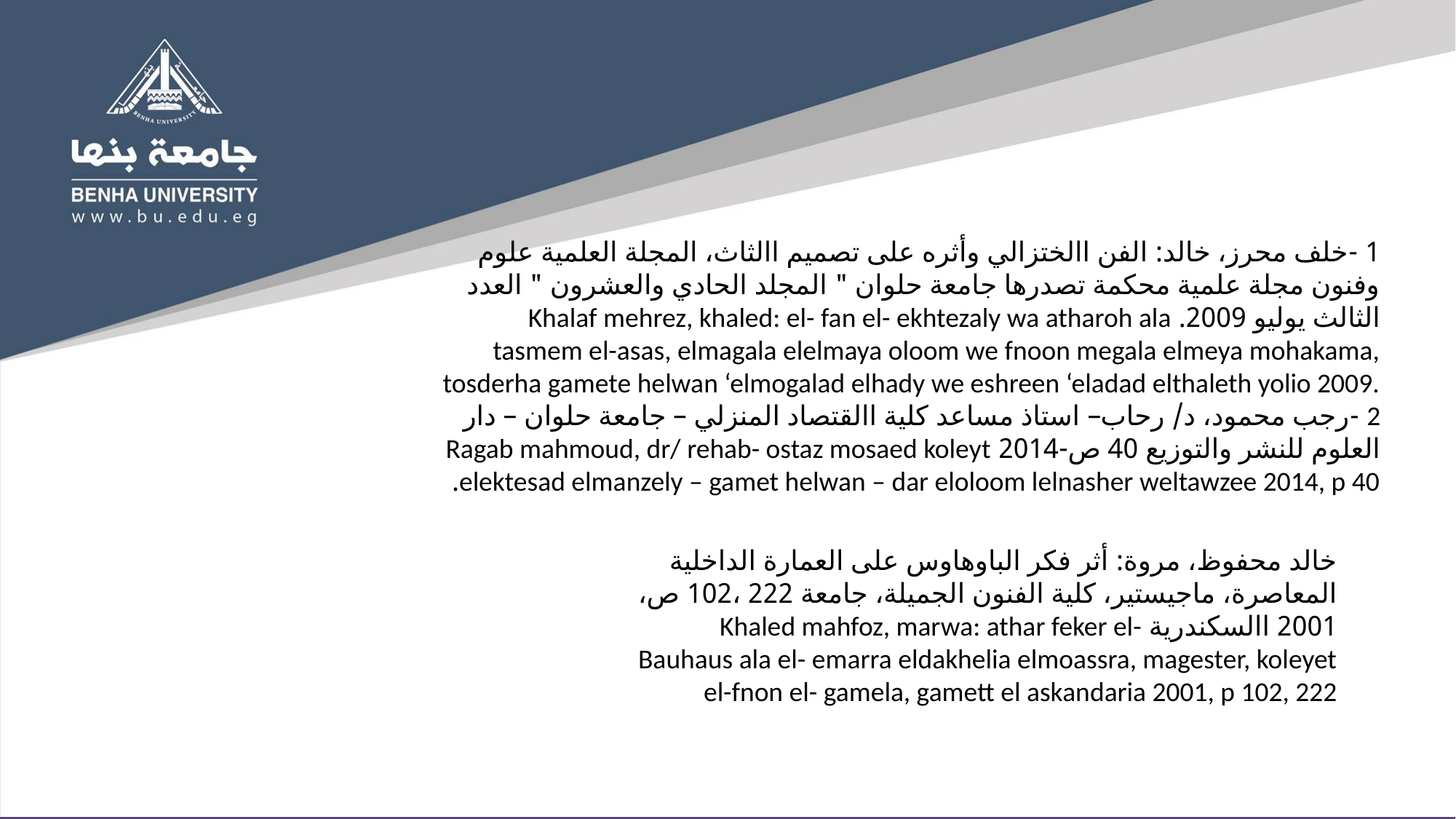

1 -خلف محرز، خالد: الفن االختزالي وأثره على تصميم االثاث، المجلة العلمية علوم وفنون مجلة علمية محكمة تصدرها جامعة حلوان " المجلد الحادي والعشرون " العدد الثالث يوليو 2009. Khalaf mehrez, khaled: el- fan el- ekhtezaly wa atharoh ala tasmem el-asas, elmagala elelmaya oloom we fnoon megala elmeya mohakama, tosderha gamete helwan ‘elmogalad elhady we eshreen ‘eladad elthaleth yolio 2009. 2 -رجب محمود، د/ رحاب– استاذ مساعد كلية االقتصاد المنزلي – جامعة حلوان – دار العلوم للنشر والتوزيع 40 ص-2014 Ragab mahmoud, dr/ rehab- ostaz mosaed koleyt elektesad elmanzely – gamet helwan – dar eloloom lelnasher weltawzee 2014, p 40.
خالد محفوظ، مروة: أثر فكر الباوهاوس على العمارة الداخلية المعاصرة، ماجيستير، كلية الفنون الجميلة، جامعة 222 ،102 ص، 2001 االسكندرية Khaled mahfoz, marwa: athar feker el- Bauhaus ala el- emarra eldakhelia elmoassra, magester, koleyet el-fnon el- gamela, gamett el askandaria 2001, p 102, 222